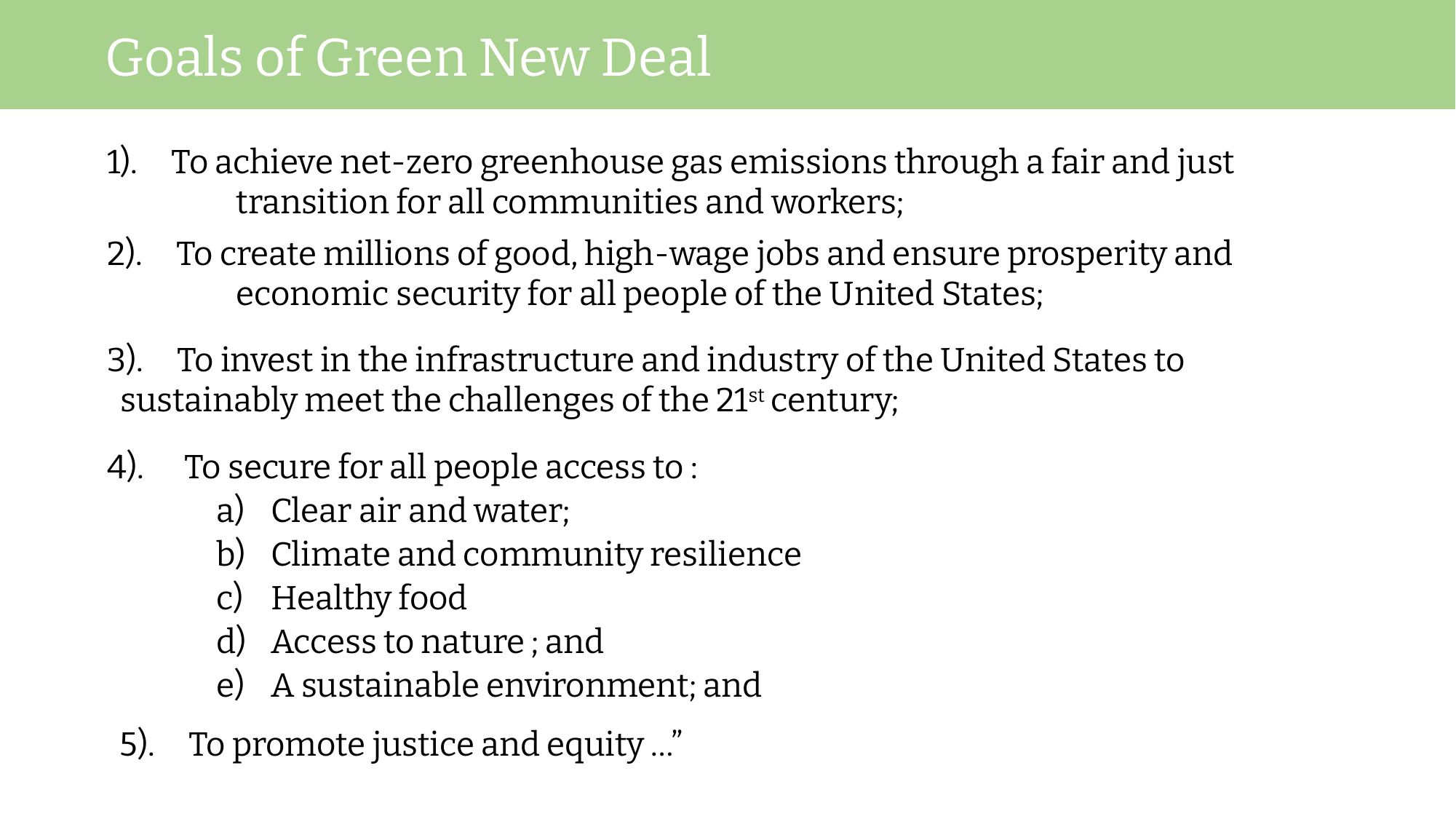

Goals of Green New Deal
1).     To achieve net-zero greenhouse gas emissions through a fair and just 		   transition for all communities and workers;
2).     To create millions of good, high-wage jobs and ensure prosperity and 		   economic security for all people of the United States;
3).     To invest in the infrastructure and industry of the United States to 		   sustainably meet the challenges of the 21st century;
4).      To secure for all people access to :
Clear air and water;
Climate and community resilience
Healthy food
Access to nature ; and
A sustainable environment; and

5).     To promote justice and equity …”